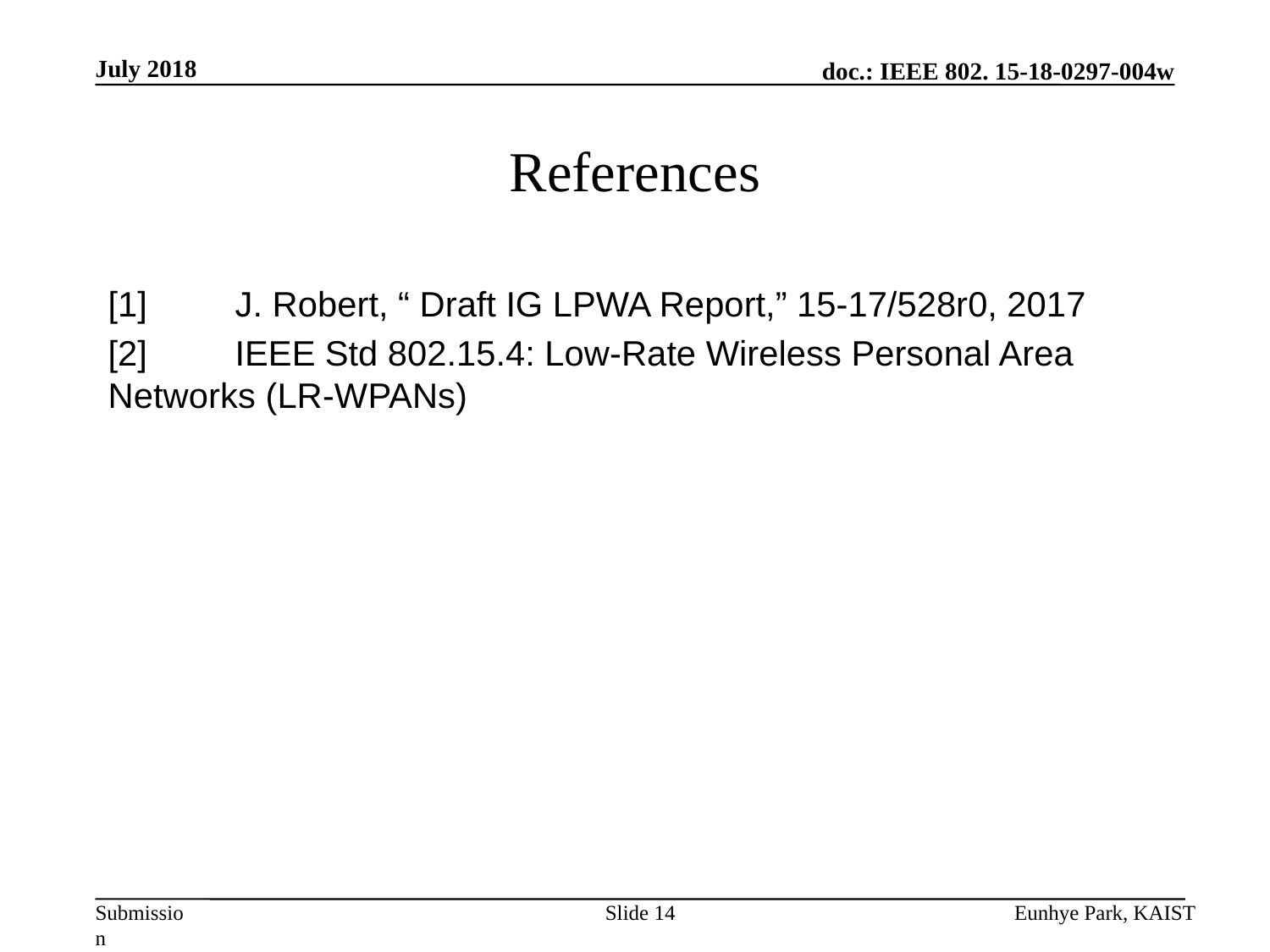

July 2018
# References
[1]	J. Robert, “ Draft IG LPWA Report,” 15-17/528r0, 2017
[2] 	IEEE Std 802.15.4: Low-Rate Wireless Personal Area Networks (LR-WPANs)
Slide 14
Eunhye Park, KAIST